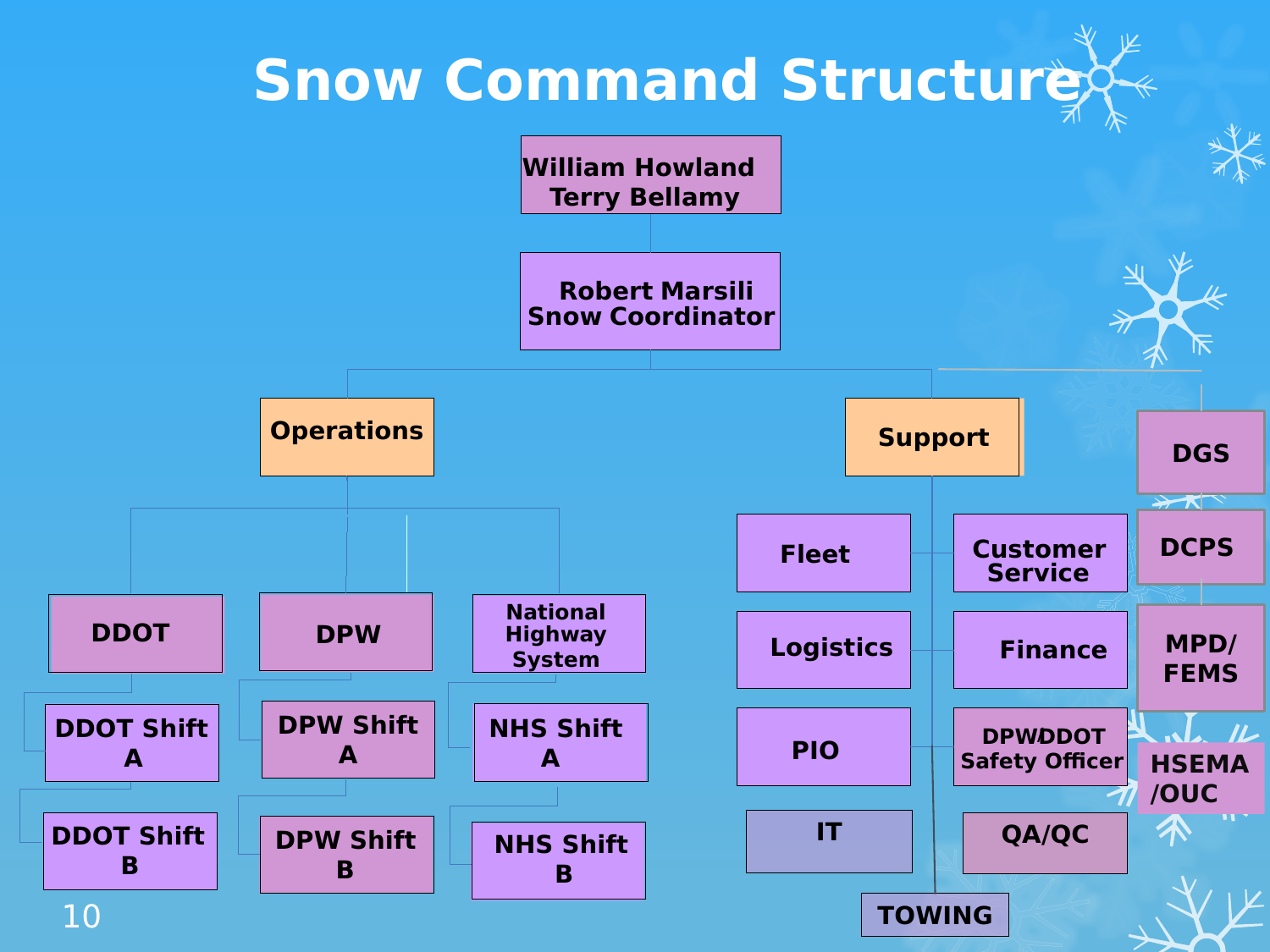

# Snow Command Structure

William Howland

 Terry Bellamy

Robert Marsili
Snow Coordinator

  Fleet
Customer

Service

National

DDOT
DPW
Highway

    Logistics
      Finance

System

DPW Shift
       A
NHS Shift
      A
DDOT Shift
        A

DPW
/
DDOT
PIO
Safety Officer

DDOT Shift
        B

DPW Shift
       B
NHS Shift
       B

Operations
Support

DGS
DCPS
MPD/ FEMS
HSEMA/OUC
IT
QA/QC

10
10
TOWING